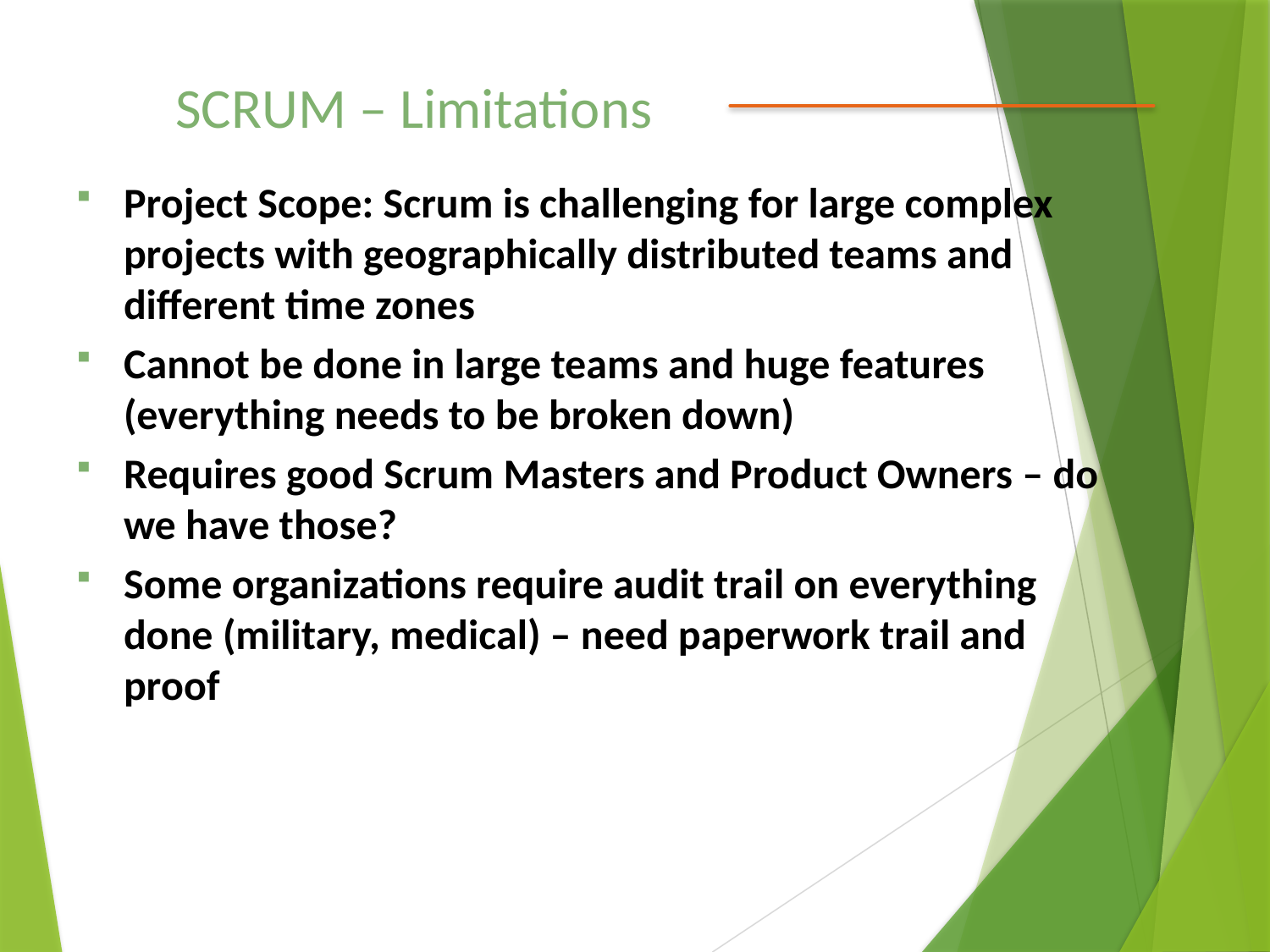

SCRUM – Limitations
Project Scope: Scrum is challenging for large complex projects with geographically distributed teams and different time zones
Cannot be done in large teams and huge features (everything needs to be broken down)
Requires good Scrum Masters and Product Owners – do we have those?
Some organizations require audit trail on everything done (military, medical) – need paperwork trail and proof